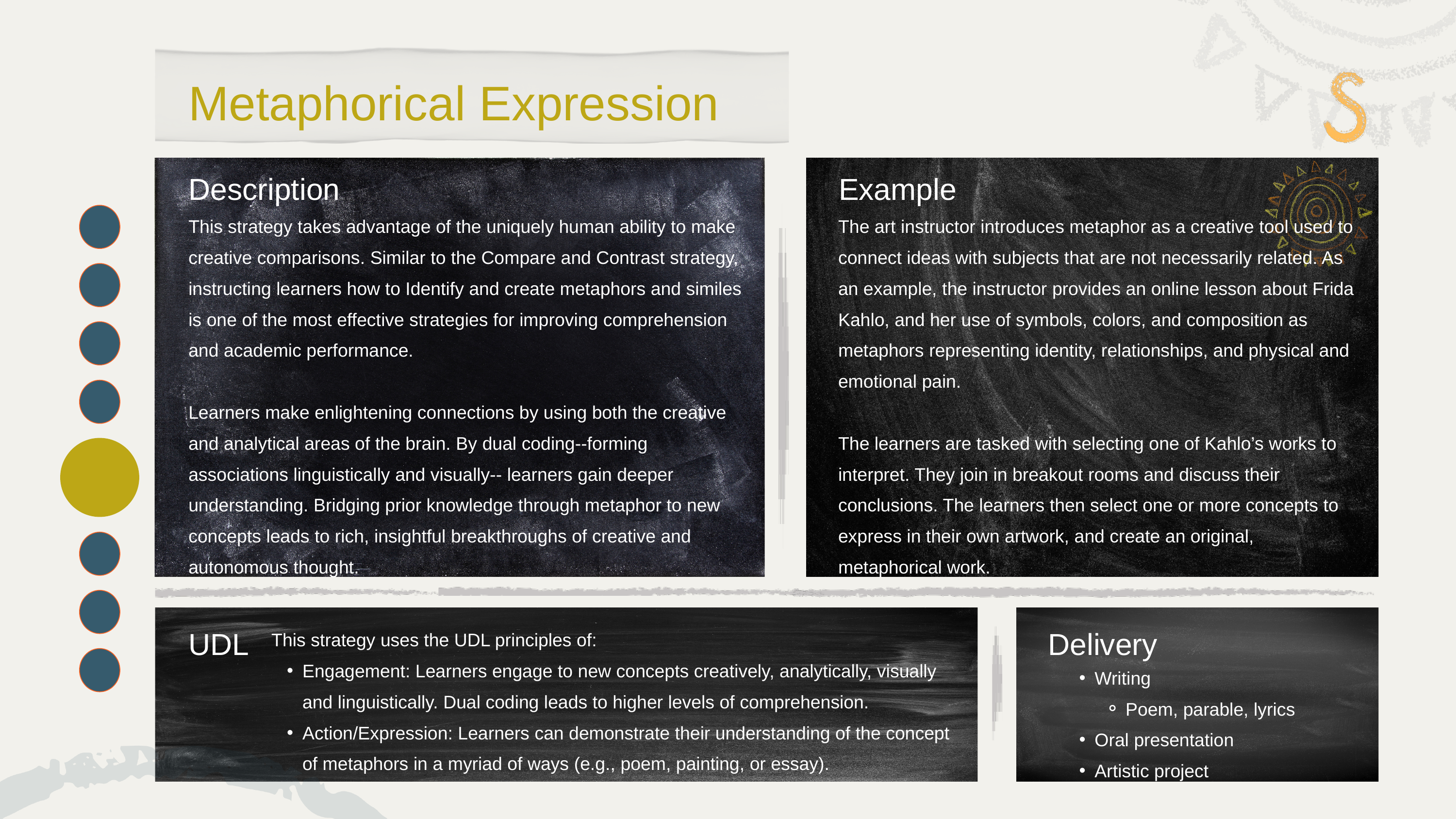

Metaphorical Expression

Description
Example

This strategy takes advantage of the uniquely human ability to make creative comparisons. Similar to the Compare and Contrast strategy, instructing learners how to Identify and create metaphors and similes is one of the most effective strategies for improving comprehension and academic performance.

Learners make enlightening connections by using both the creative and analytical areas of the brain. By dual coding--forming associations linguistically and visually-- learners gain deeper understanding. Bridging prior knowledge through metaphor to new concepts leads to rich, insightful breakthroughs of creative and autonomous thought.
The art instructor introduces metaphor as a creative tool used to connect ideas with subjects that are not necessarily related. As an example, the instructor provides an online lesson about Frida Kahlo, and her use of symbols, colors, and composition as metaphors representing identity, relationships, and physical and emotional pain.

The learners are tasked with selecting one of Kahlo’s works to interpret. They join in breakout rooms and discuss their conclusions. The learners then select one or more concepts to express in their own artwork, and create an original, metaphorical work.

UDL
Delivery
This strategy uses the UDL principles of:
Engagement: Learners engage to new concepts creatively, analytically, visually and linguistically. Dual coding leads to higher levels of comprehension.
Action/Expression: Learners can demonstrate their understanding of the concept of metaphors in a myriad of ways (e.g., poem, painting, or essay).

Writing
Poem, parable, lyrics
Oral presentation
Artistic project